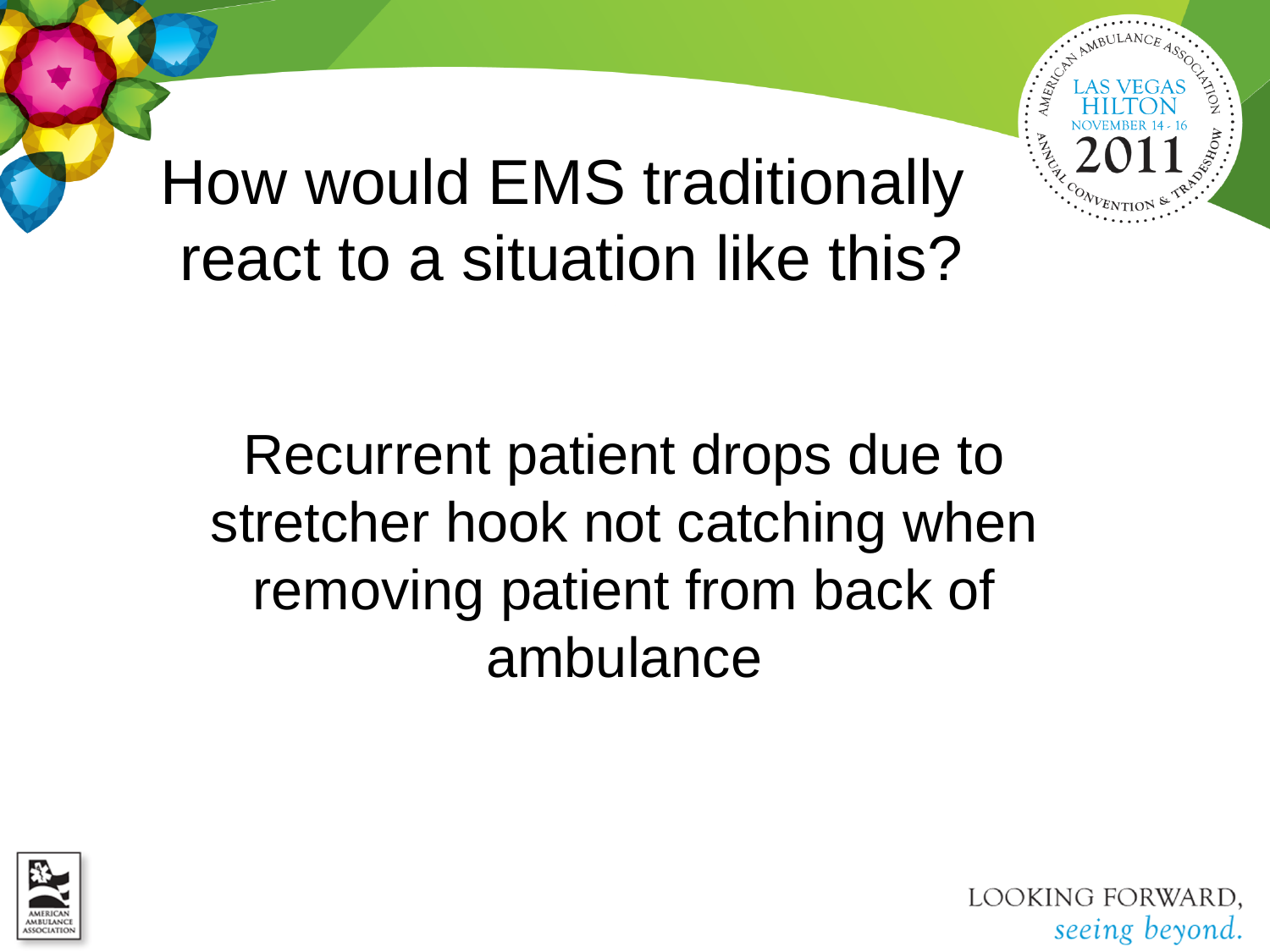

# How would EMS traditionally react to a situation like this?
Recurrent patient drops due to stretcher hook not catching when removing patient from back of ambulance